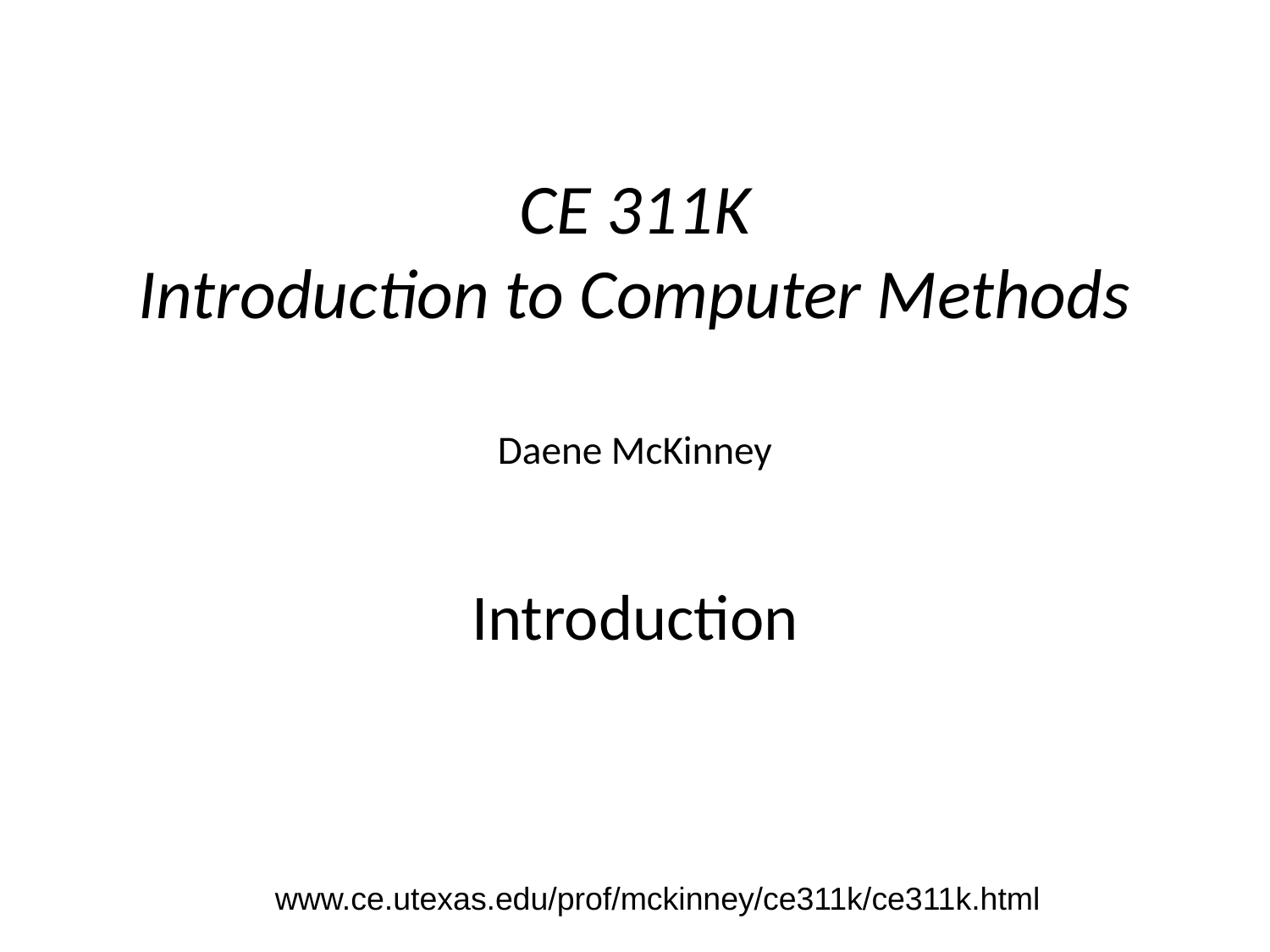

# CE 311K Introduction to Computer Methods
Daene McKinney

Introduction
www.ce.utexas.edu/prof/mckinney/ce311k/ce311k.html